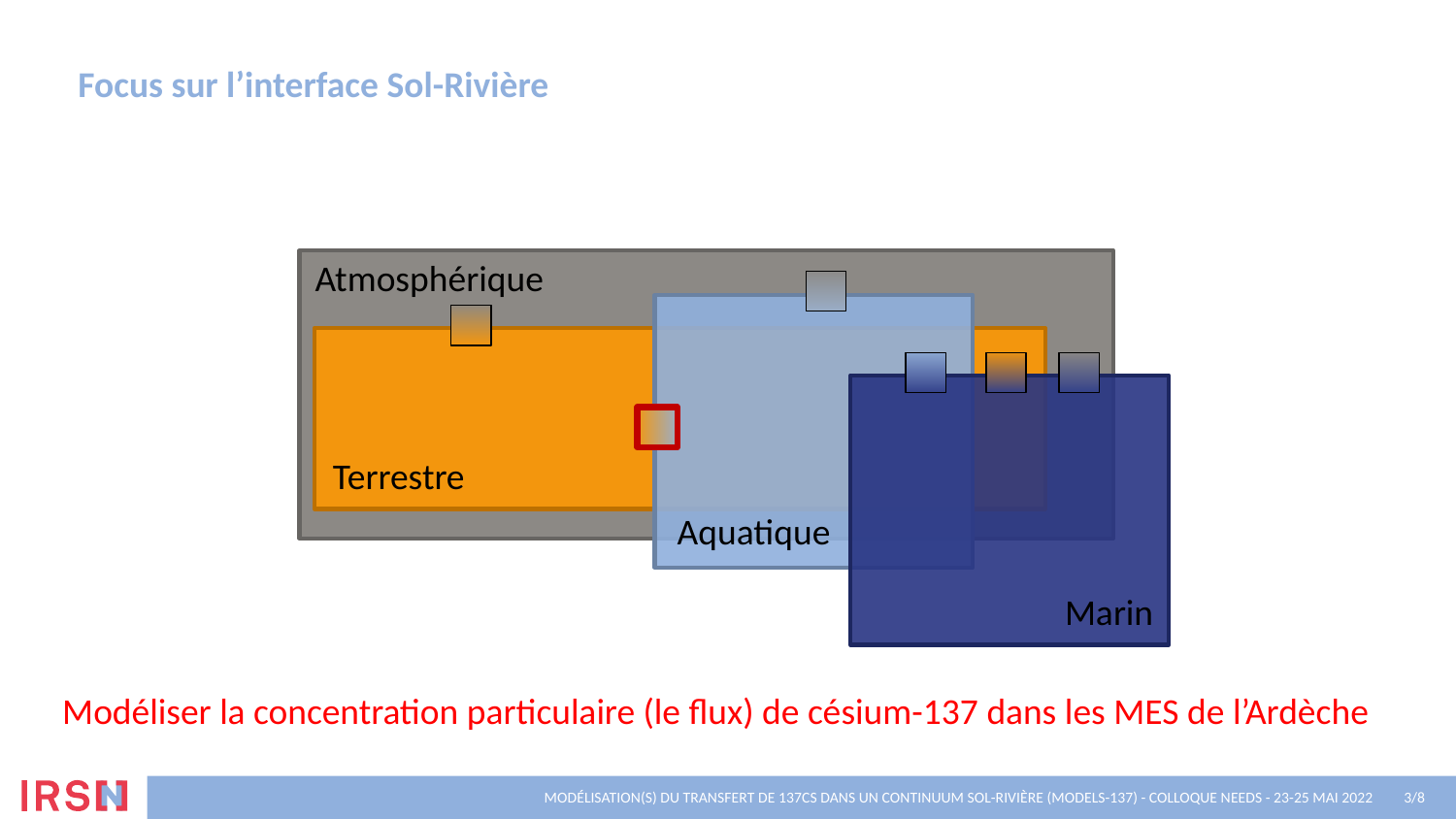

# Focus sur l’interface Sol-Rivière
Atmosphérique

Terrestre
Aquatique
Marin
Modéliser la concentration particulaire (le flux) de césium-137 dans les MES de l’Ardèche
Modélisation(s) du transfert de 137Cs dans un continuum sol-rivière (ModelS-137) - Colloque NEEDS - 23-25 mai 2022
3/8